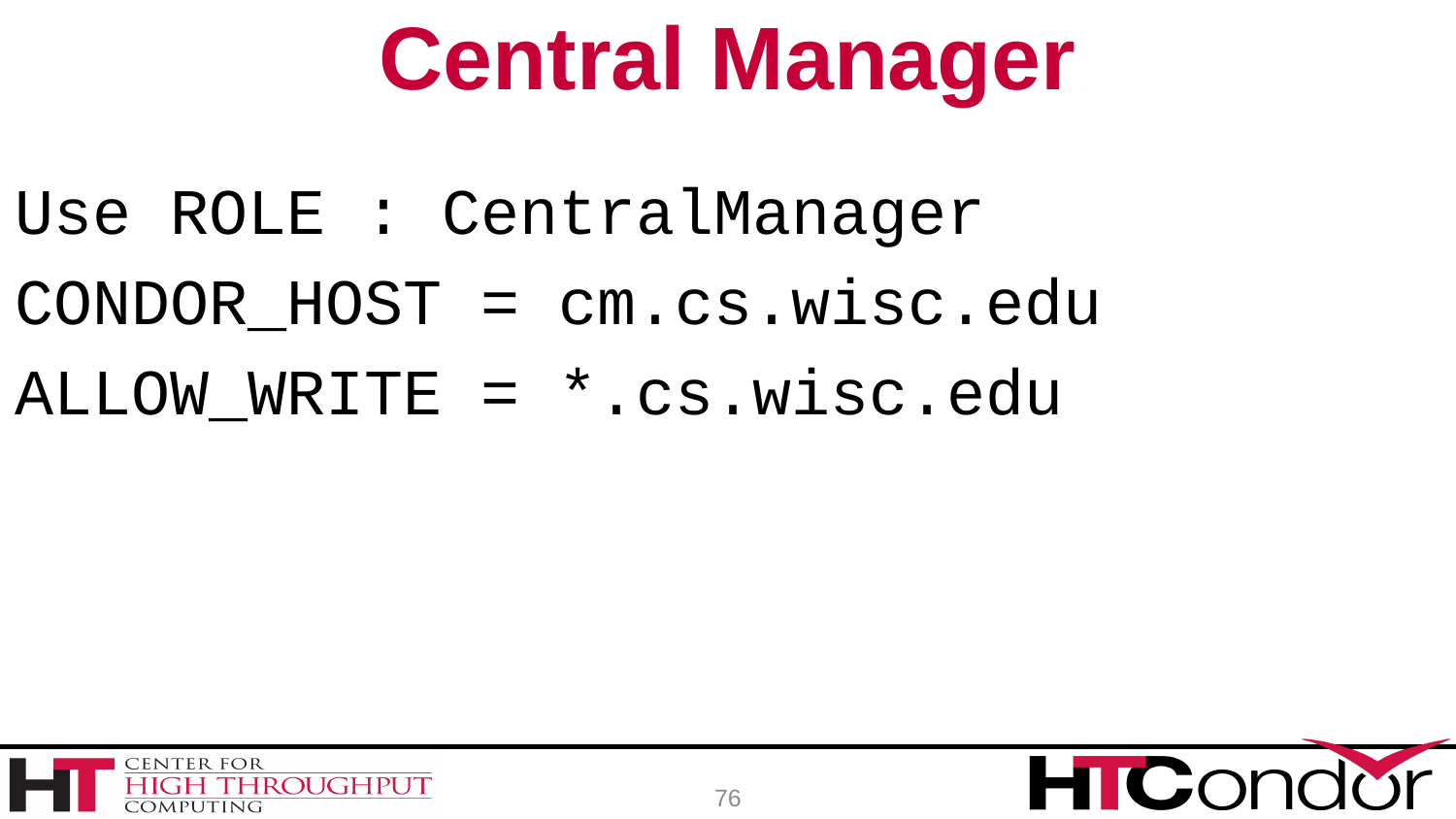

# Central Manager
Use ROLE : CentralManager
CONDOR_HOST = cm.cs.wisc.edu
ALLOW_WRITE = *.cs.wisc.edu

76